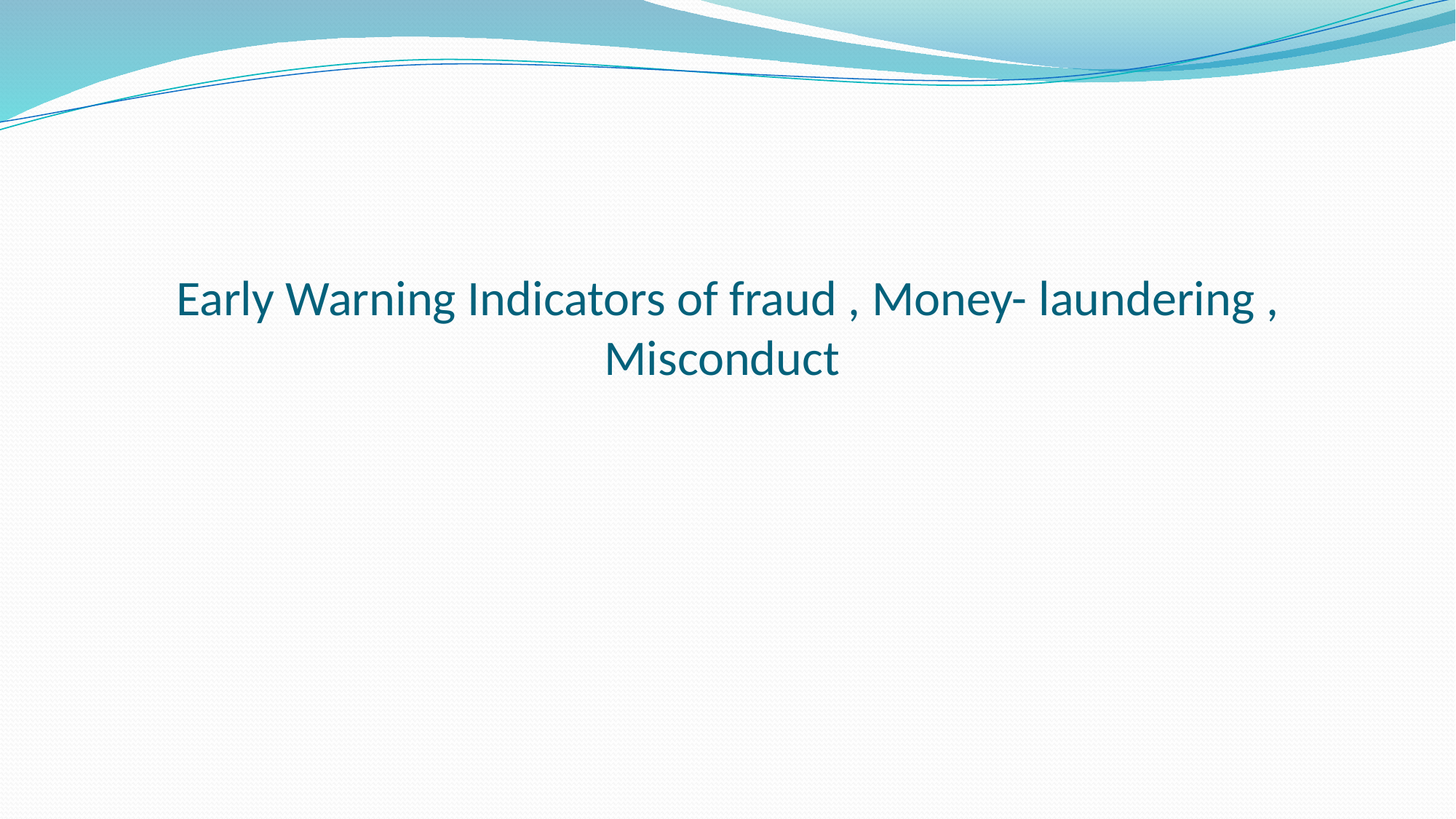

# Early Warning Indicators of fraud , Money- laundering , Misconduct